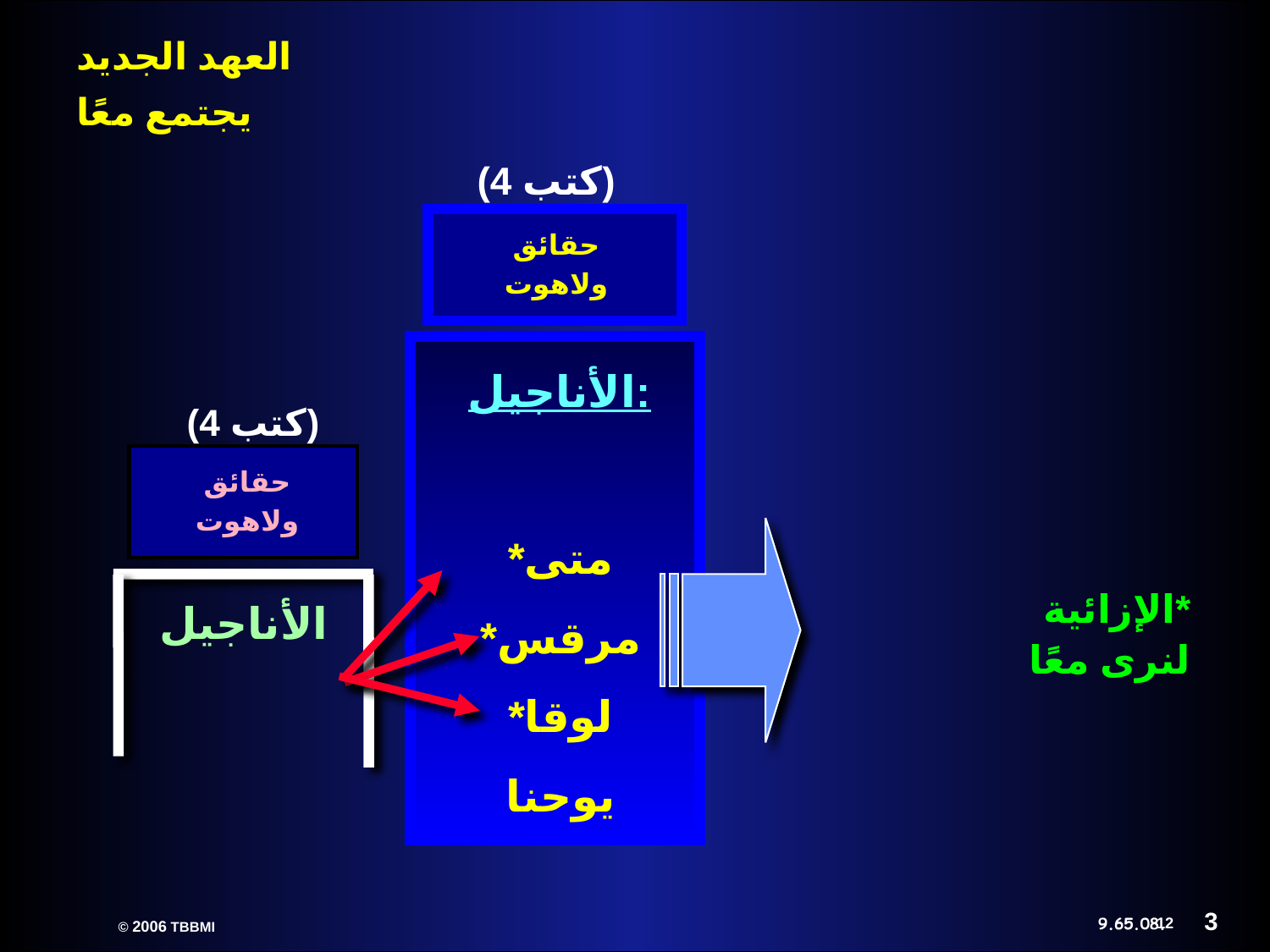

(4 كتب)

حقائق
ولاهوت

الأناجيل:
(4 كتب)

حقائق
ولاهوت

*الإزائية
لنرى معًا
متى*
مرقس*
لوقا*
يوحنا

الأناجيل

3
12